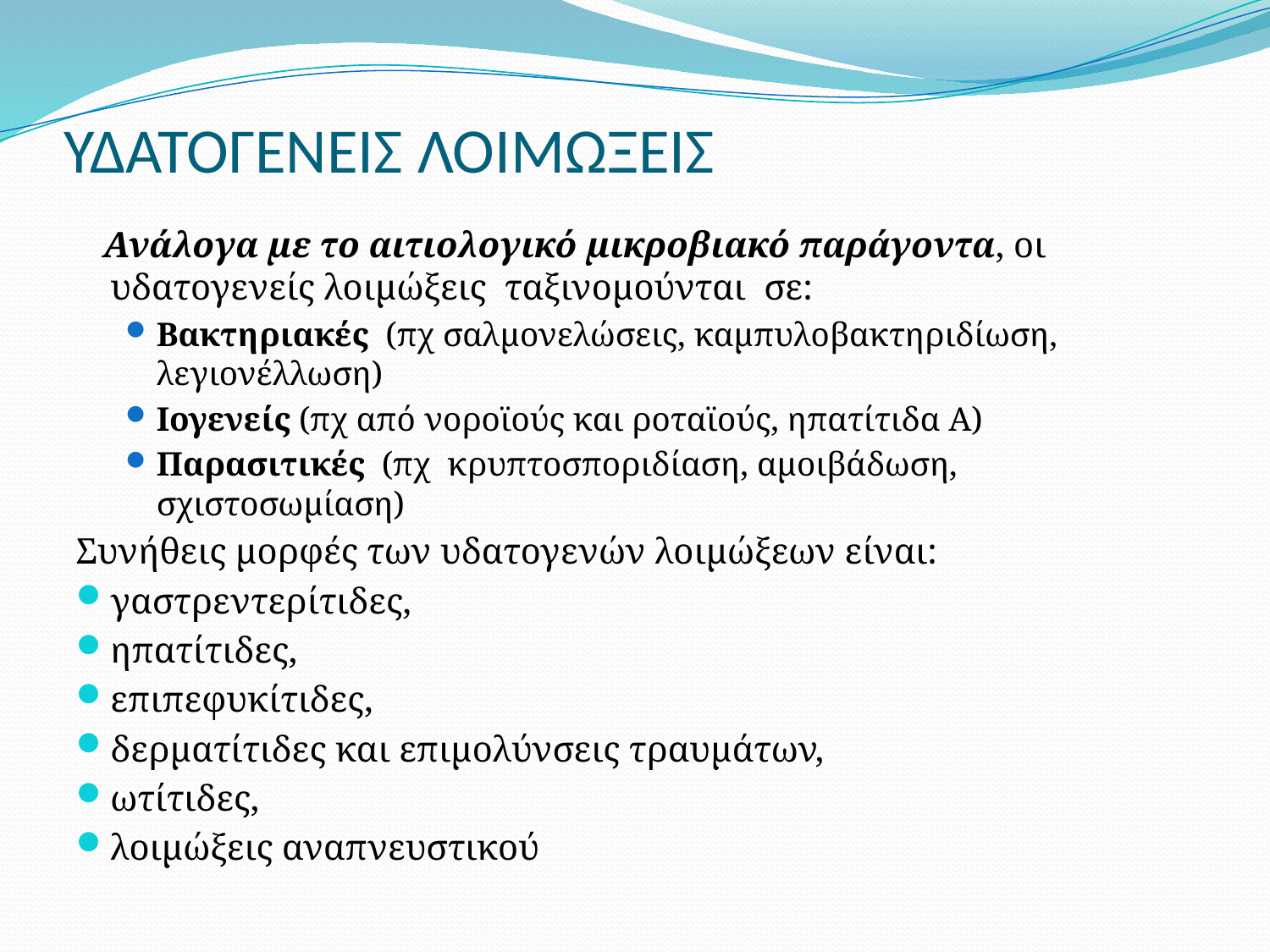

# ΥΔΑΤΟΓΕΝΕΙΣ ΛΟΙΜΩΞΕΙΣ
   Ανάλογα με το αιτιολογικό μικροβιακό παράγοντα, οι υδατογενείς λοιμώξεις  ταξινομούνται  σε:
Βακτηριακές  (πχ σαλμονελώσεις, καμπυλοβακτηριδίωση, λεγιονέλλωση)
Ιογενείς (πχ από νοροϊούς και ροταϊούς, ηπατίτιδα Α)
Παρασιτικές  (πχ  κρυπτοσποριδίαση, αμοιβάδωση, σχιστοσωμίαση)
Συνήθεις μορφές των υδατογενών λοιμώξεων είναι:
γαστρεντερίτιδες,
ηπατίτιδες,
επιπεφυκίτιδες,
δερματίτιδες και επιμολύνσεις τραυμάτων,
ωτίτιδες,
λοιμώξεις αναπνευστικού